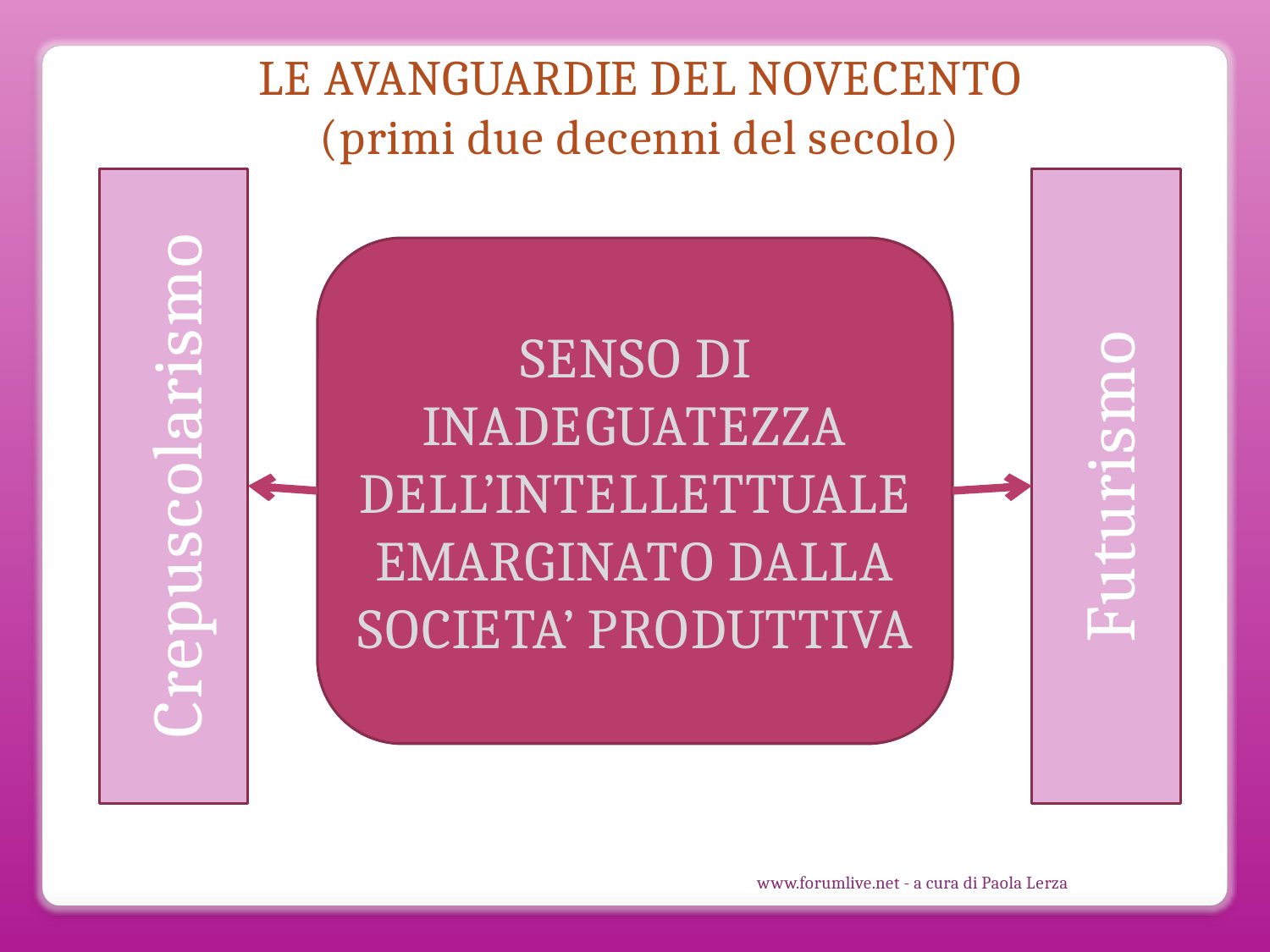

LE AVANGUARDIE DEL NOVECENTO
(primi due decenni del secolo)
Crepuscolarismo
Futurismo
SENSO DI INADEGUATEZZA DELL’INTELLETTUALE EMARGINATO DALLA SOCIETA’ PRODUTTIVA
www.forumlive.net - a cura di Paola Lerza